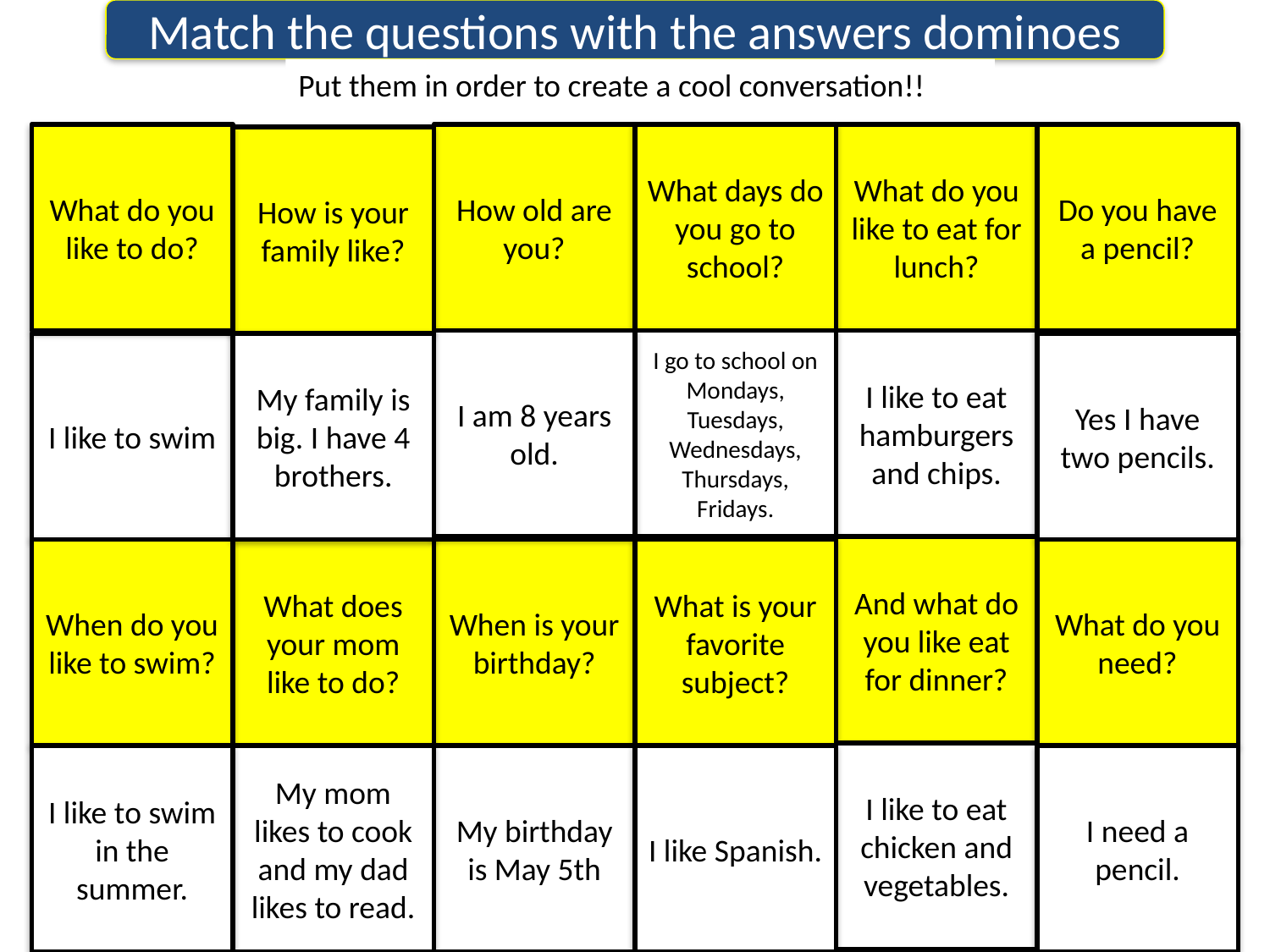

Match the questions with the answers dominoes
Put them in order to create a cool conversation!!
What do you like to do?
How old are you?
What days do you go to school?
What do you like to eat for lunch?
Do you have a pencil?
How is your family like?
I am 8 years old.
I go to school on Mondays, Tuesdays, Wednesdays, Thursdays, Fridays.
I like to eat hamburgers and chips.
I like to swim
My family is big. I have 4 brothers.
Yes I have two pencils.
And what do you like eat for dinner?
When do you like to swim?
What does your mom like to do?
When is your birthday?
What is your favorite subject?
What do you need?
I like to eat chicken and vegetables.
I like to swim in the summer.
My mom likes to cook and my dad likes to read.
My birthday is May 5th
I like Spanish.
I need a pencil.